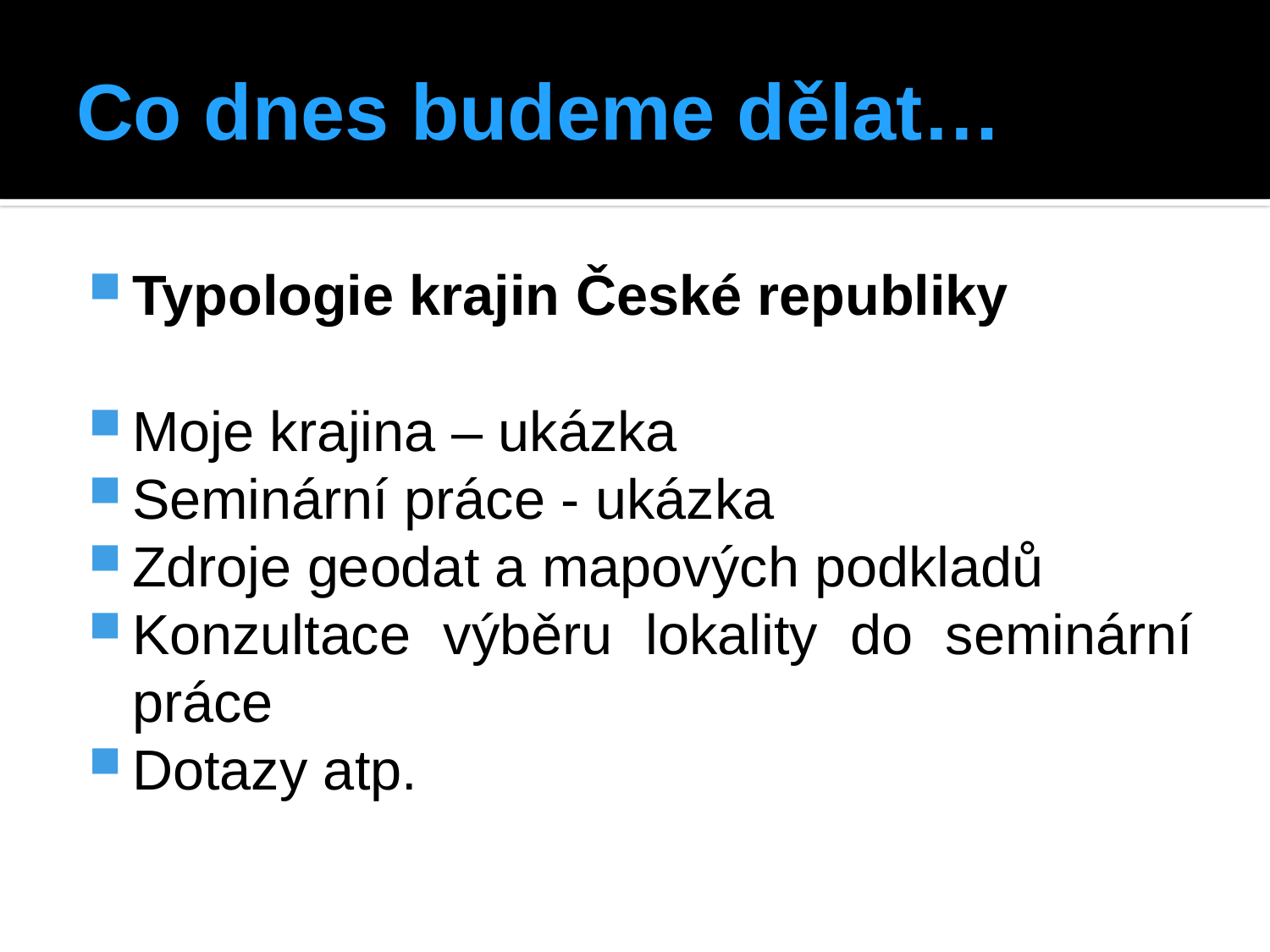

# Co dnes budeme dělat…
Typologie krajin České republiky

Moje krajina – ukázka
Seminární práce - ukázka
Zdroje geodat a mapových podkladů
Konzultace výběru lokality do seminární práce
Dotazy atp.